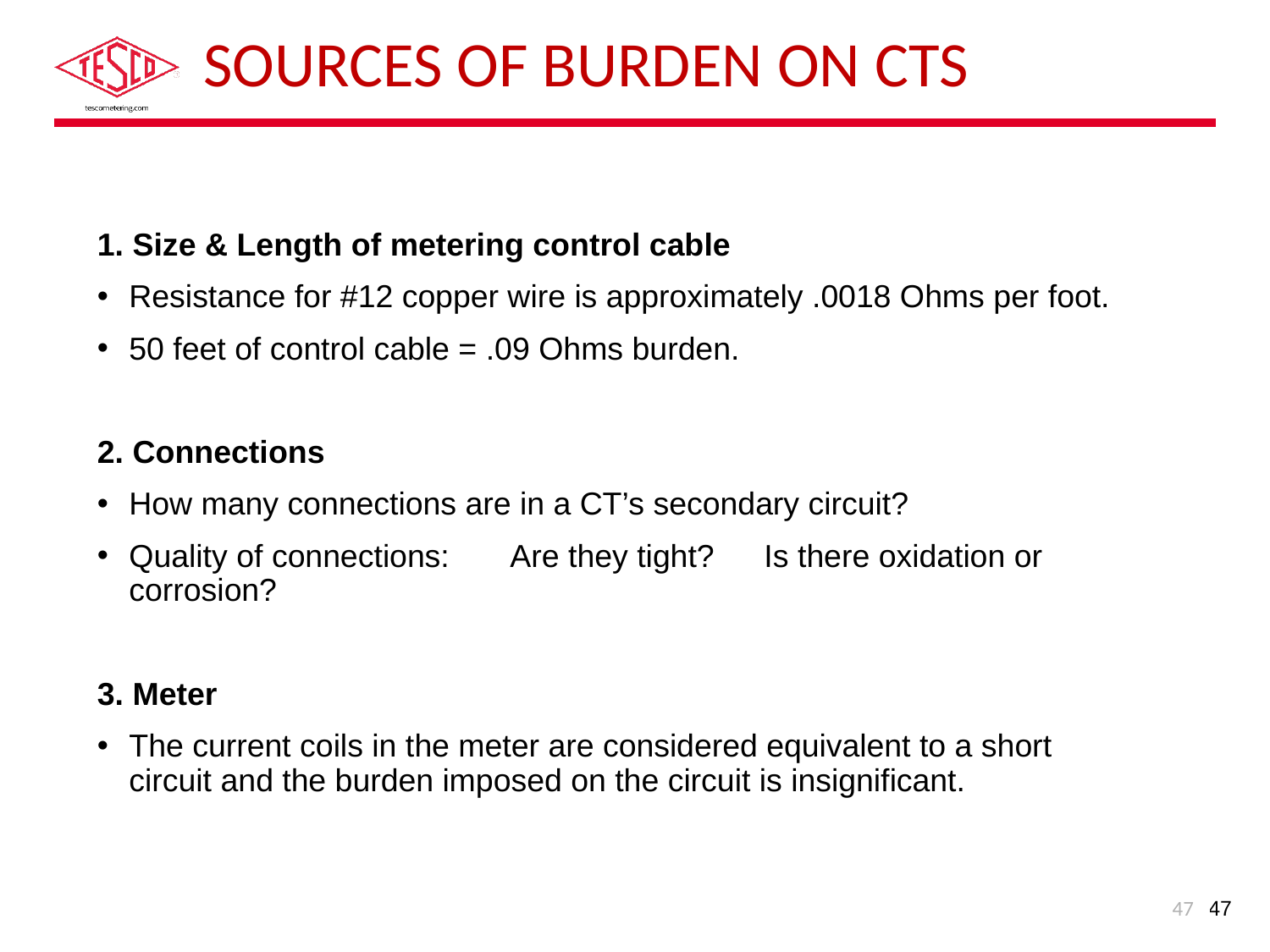

# Sources of Burden on CTs
1. Size & Length of metering control cable
Resistance for #12 copper wire is approximately .0018 Ohms per foot.
50 feet of control cable = .09 Ohms burden.

2. Connections
How many connections are in a CT’s secondary circuit?
Quality of connections:	Are they tight?	Is there oxidation or corrosion?

3. Meter
The current coils in the meter are considered equivalent to a short circuit and the burden imposed on the circuit is insignificant.

47